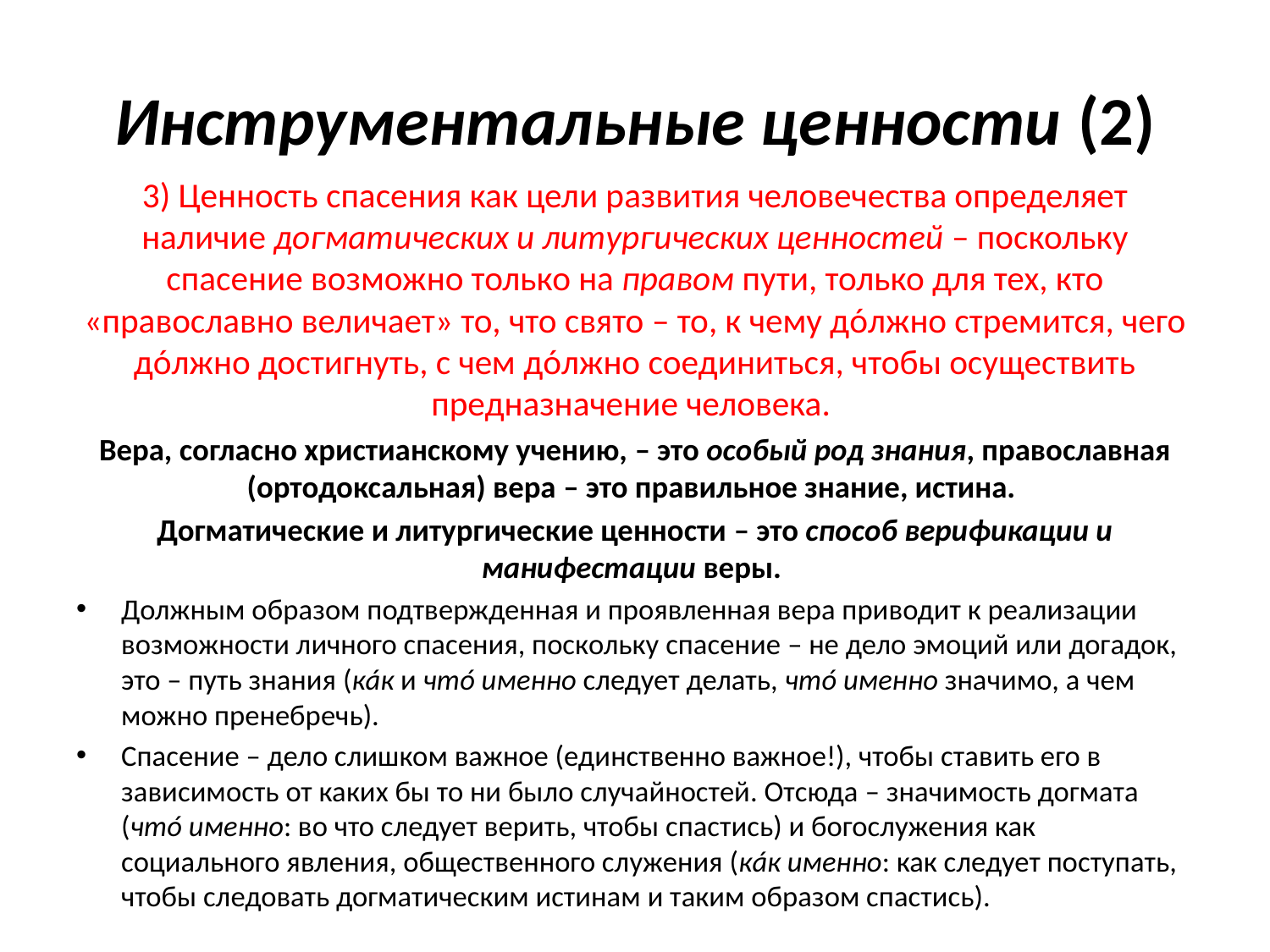

# Инструментальные ценности (2)
3) Ценность спасения как цели развития человечества определяет наличие догматических и литургических ценностей – поскольку спасение возможно только на правом пути, только для тех, кто «православно величает» то, что свято – то, к чему дóлжно стремится, чего дóлжно достигнуть, с чем дóлжно соединиться, чтобы осуществить предназначение человека.
Вера, согласно христианскому учению, – это особый род знания, православная (ортодоксальная) вера – это правильное знание, истина.
Догматические и литургические ценности – это способ верификации и манифестации веры.
Должным образом подтвержденная и проявленная вера приводит к реализации возможности личного спасения, поскольку спасение – не дело эмоций или догадок, это – путь знания (кáк и чтó именно следует делать, чтó именно значимо, а чем можно пренебречь).
Спасение – дело слишком важное (единственно важное!), чтобы ставить его в зависимость от каких бы то ни было случайностей. Отсюда – значимость догмата (чтó именно: во что следует верить, чтобы спастись) и богослужения как социального явления, общественного служения (кáк именно: как следует поступать, чтобы следовать догматическим истинам и таким образом спастись).